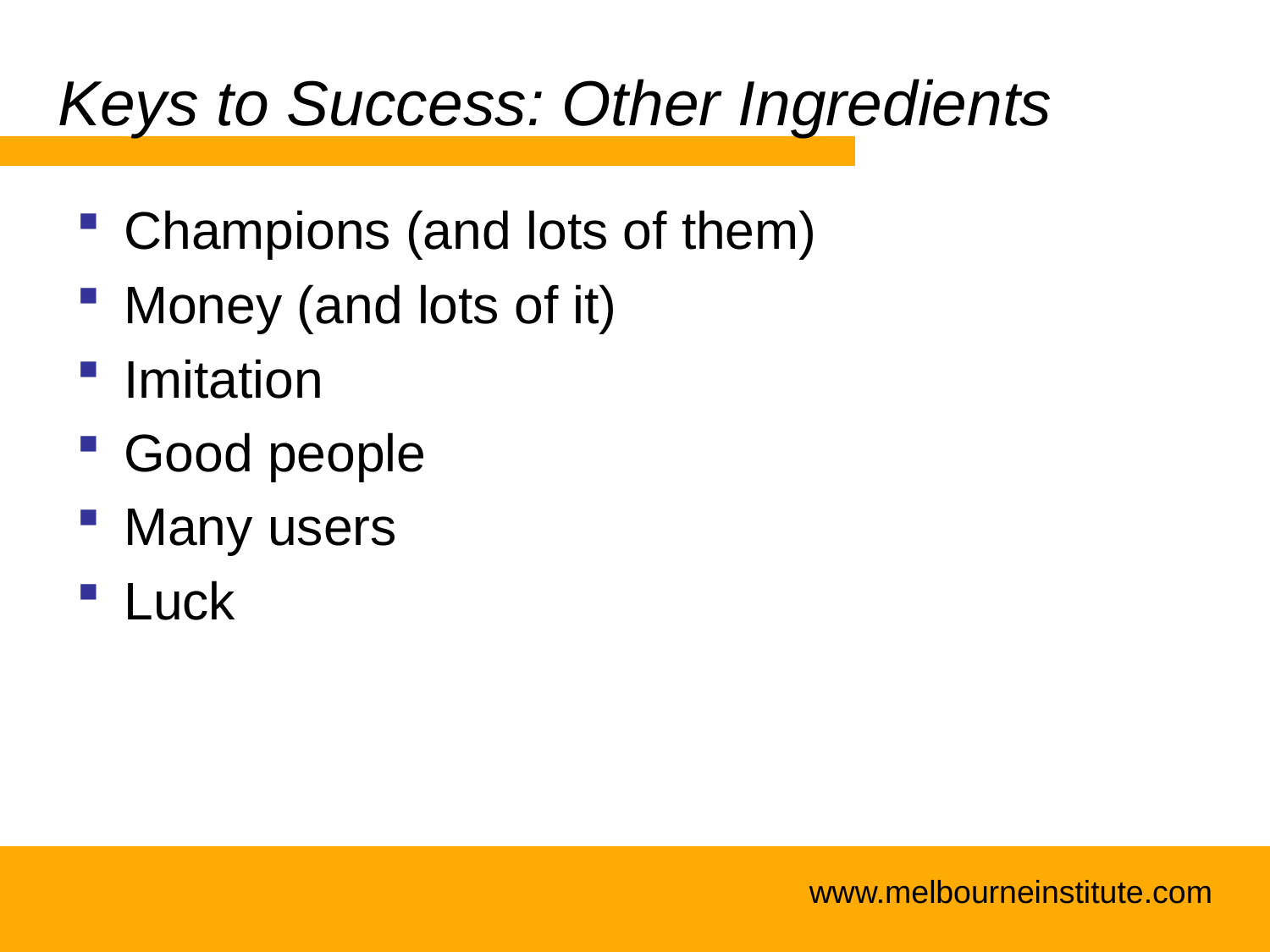

# Keys to Success: Other Ingredients
Champions (and lots of them)
Money (and lots of it)
Imitation
Good people
Many users
Luck